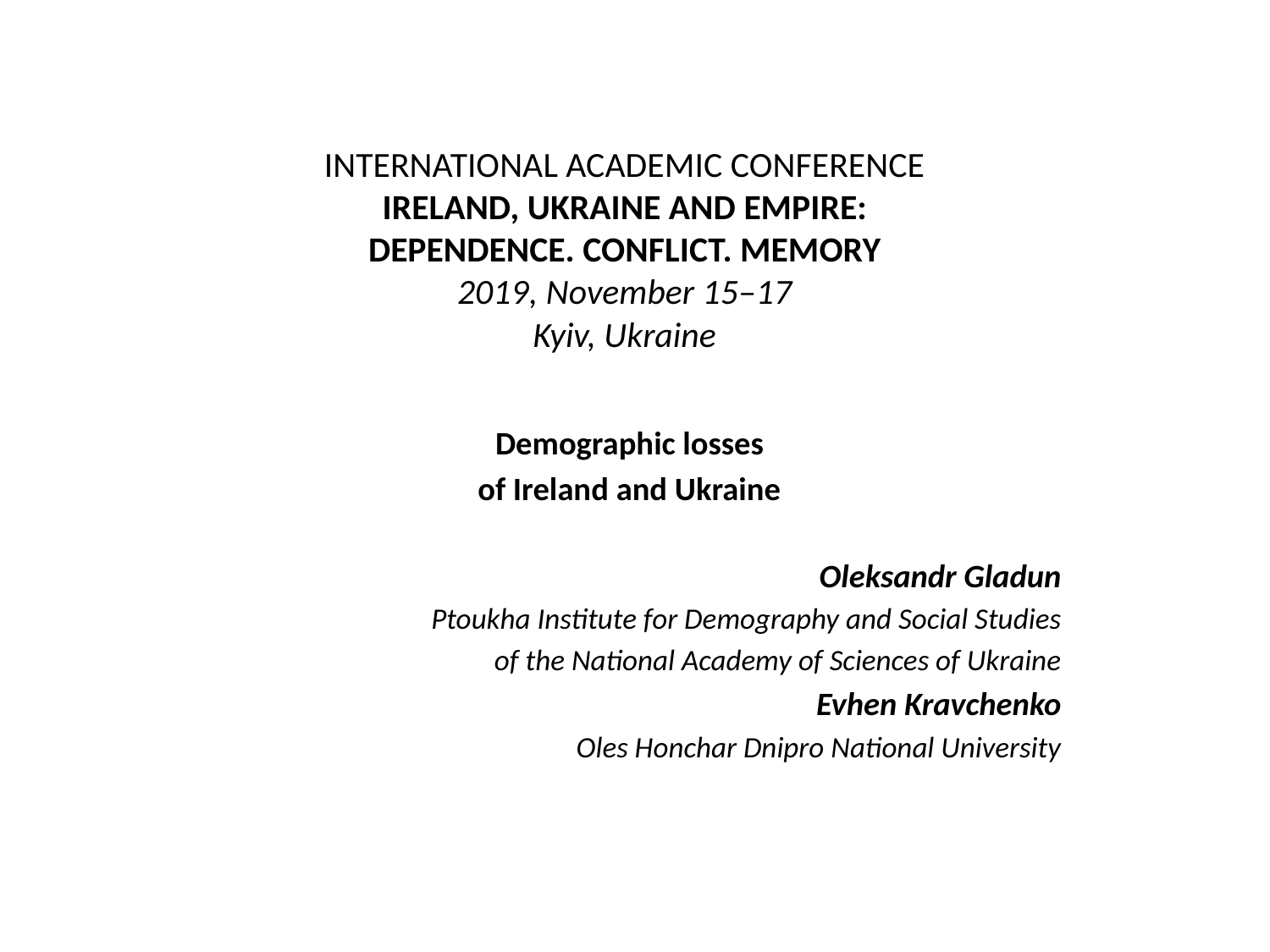

# INTERNATIONAL ACADEMIC CONFERENCE IRELAND, UKRAINE AND EMPIRE: DEPENDENCE. CONFLICT. MEMORY 2019, November 15–17 Kyiv, Ukraine
Demographic losses
of Ireland and Ukraine

Oleksandr Gladun
Ptoukha Institute for Demography and Social Studies
of the National Academy of Sciences of Ukraine
Evhen Kravchenko
Oles Honchar Dnipro National University